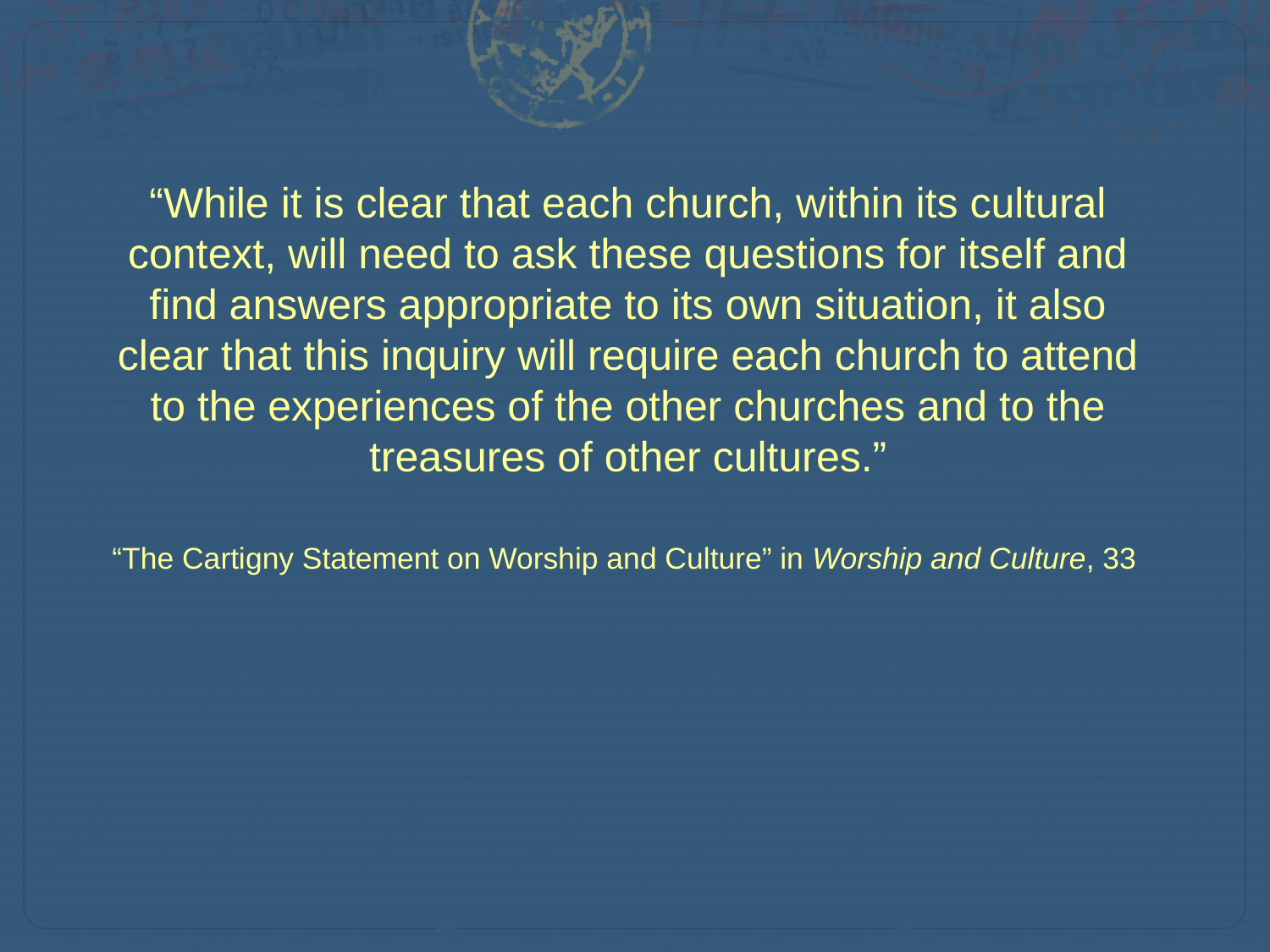

“While it is clear that each church, within its cultural context, will need to ask these questions for itself and find answers appropriate to its own situation, it also clear that this inquiry will require each church to attend to the experiences of the other churches and to the treasures of other cultures.”

“The Cartigny Statement on Worship and Culture” in Worship and Culture, 33